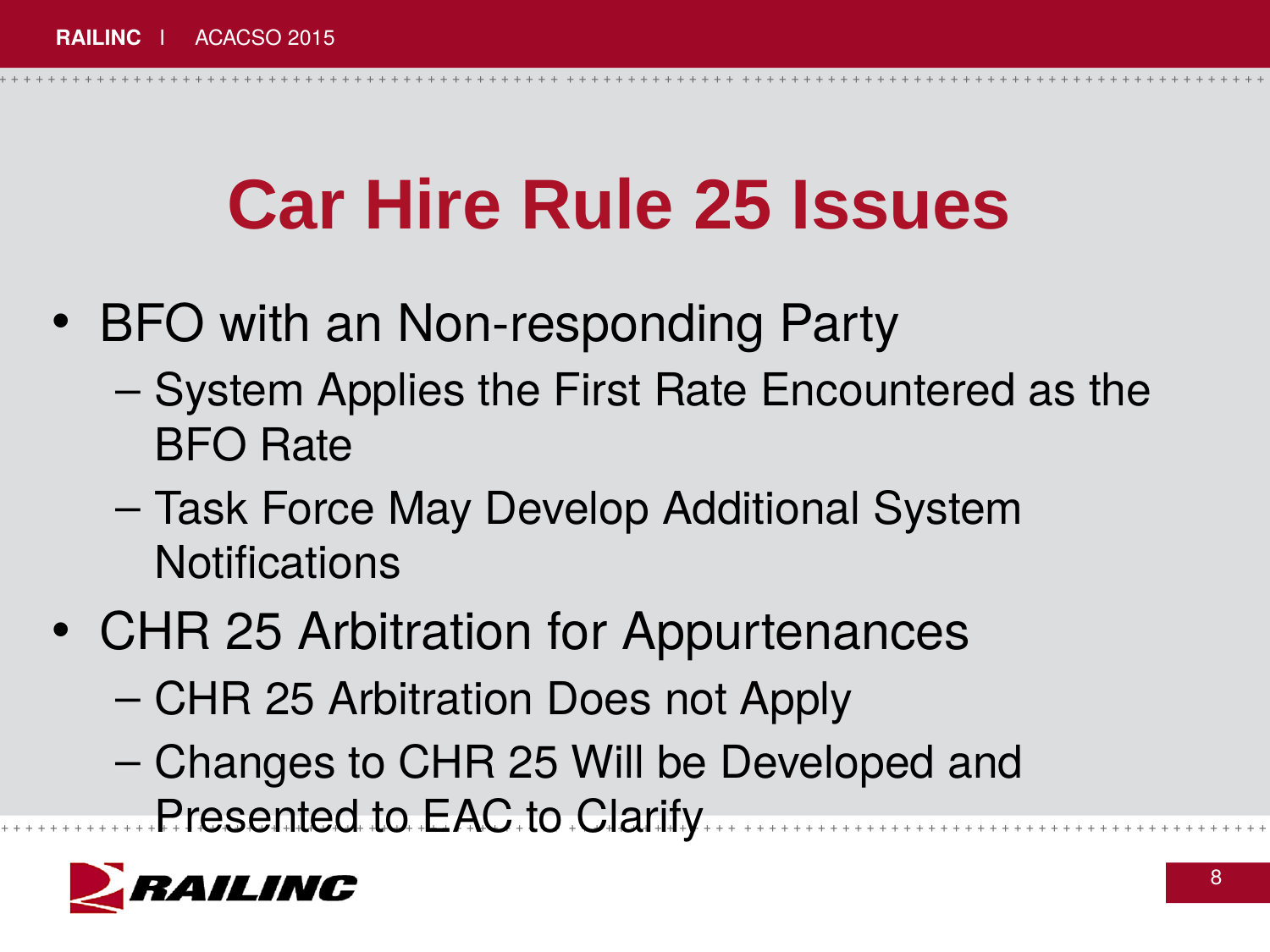

# Car Hire Rule 25 Issues
BFO with an Non-responding Party
System Applies the First Rate Encountered as the BFO Rate
Task Force May Develop Additional System Notifications
CHR 25 Arbitration for Appurtenances
CHR 25 Arbitration Does not Apply
Changes to CHR 25 Will be Developed and Presented to EAC to Clarify

8